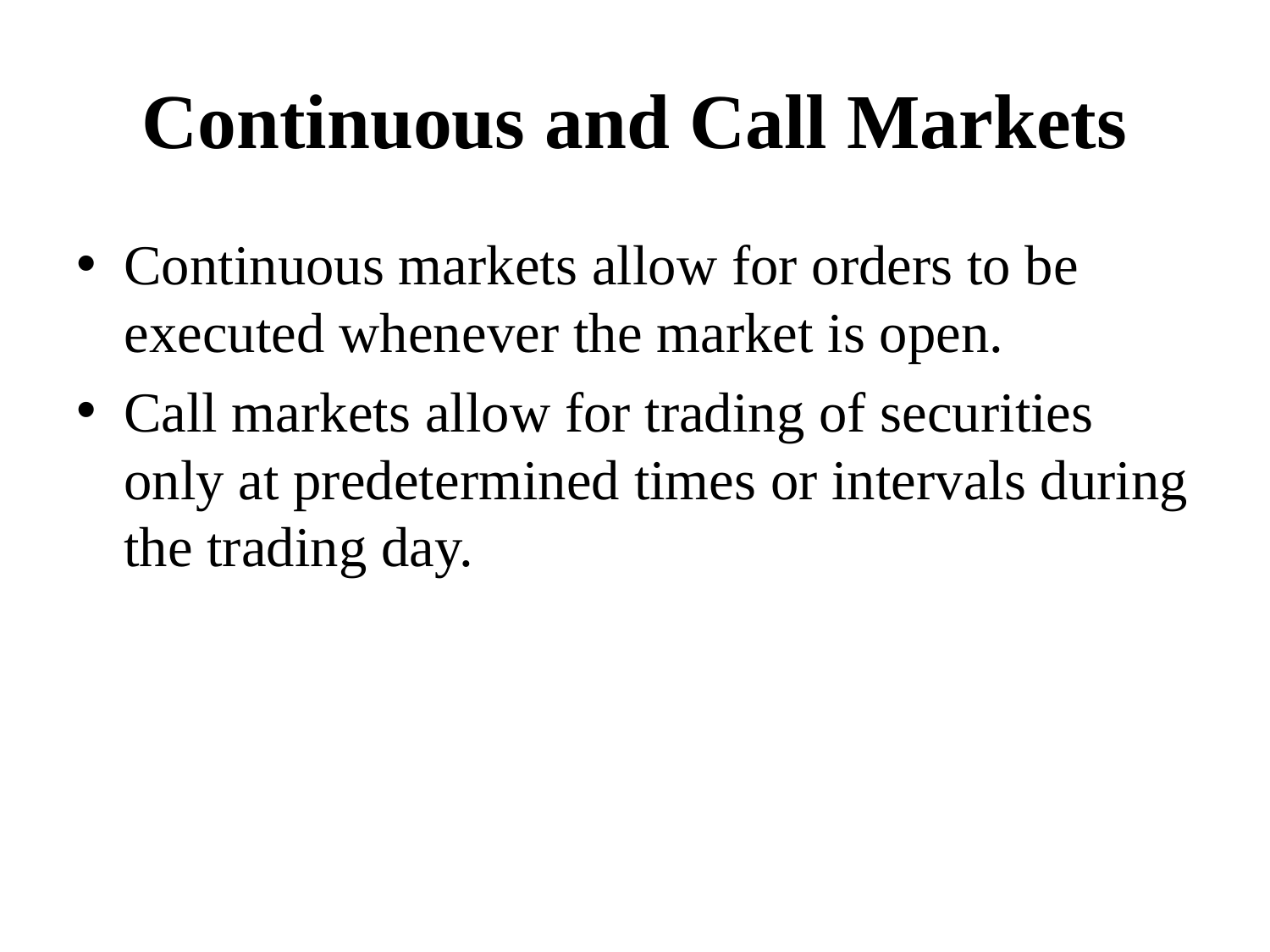

# Continuous and Call Markets
Continuous markets allow for orders to be executed whenever the market is open.
Call markets allow for trading of securities only at predetermined times or intervals during the trading day.